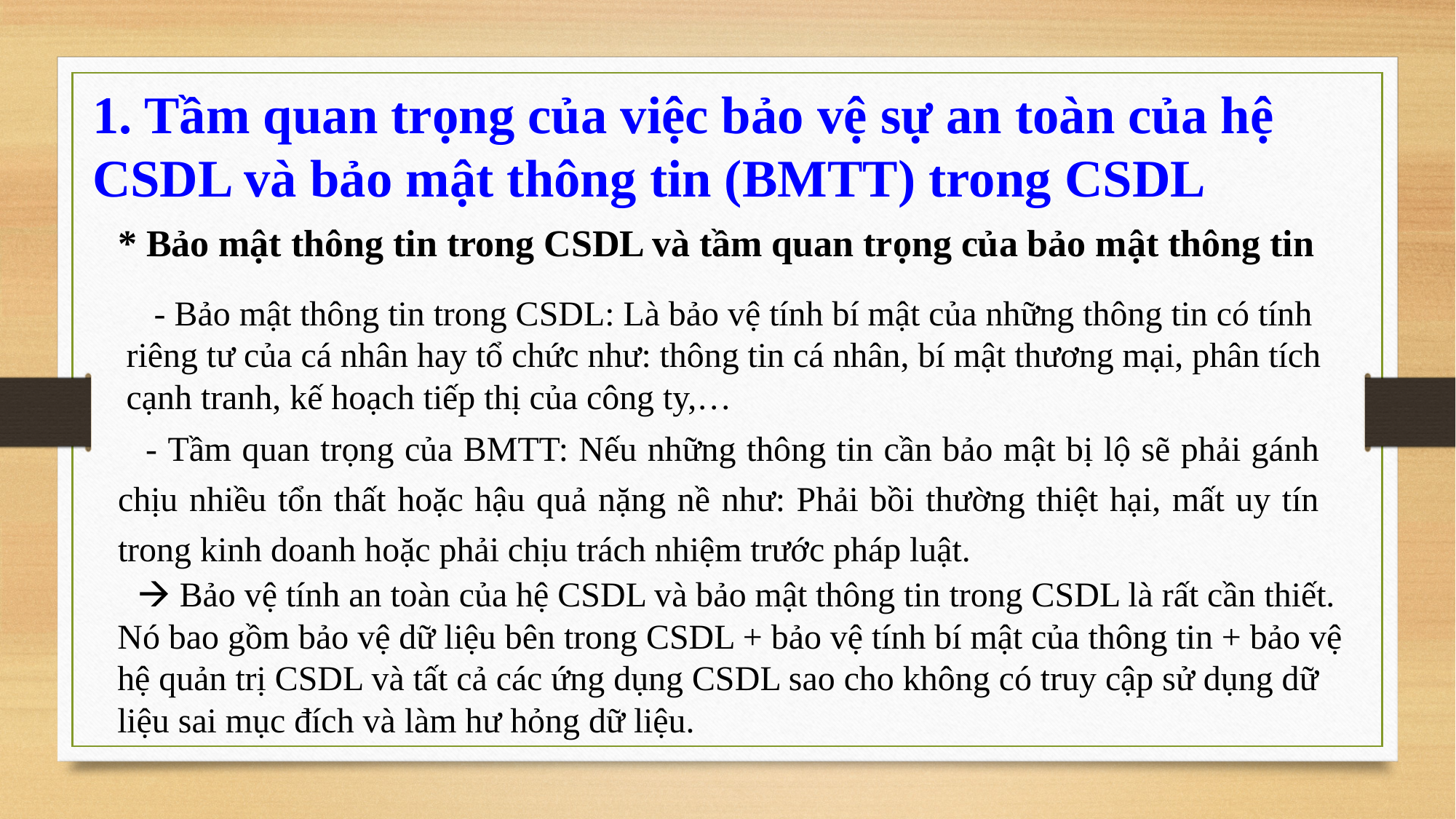

1. Tầm quan trọng của việc bảo vệ sự an toàn của hệ CSDL và bảo mật thông tin (BMTT) trong CSDL
* Bảo mật thông tin trong CSDL và tầm quan trọng của bảo mật thông tin
- Bảo mật thông tin trong CSDL: Là bảo vệ tính bí mật của những thông tin có tính riêng tư của cá nhân hay tổ chức như: thông tin cá nhân, bí mật thương mại, phân tích cạnh tranh, kế hoạch tiếp thị của công ty,…
- Tầm quan trọng của BMTT: Nếu những thông tin cần bảo mật bị lộ sẽ phải gánh chịu nhiều tổn thất hoặc hậu quả nặng nề như: Phải bồi thường thiệt hại, mất uy tín trong kinh doanh hoặc phải chịu trách nhiệm trước pháp luật.
🡪 Bảo vệ tính an toàn của hệ CSDL và bảo mật thông tin trong CSDL là rất cần thiết. Nó bao gồm bảo vệ dữ liệu bên trong CSDL + bảo vệ tính bí mật của thông tin + bảo vệ hệ quản trị CSDL và tất cả các ứng dụng CSDL sao cho không có truy cập sử dụng dữ liệu sai mục đích và làm hư hỏng dữ liệu.